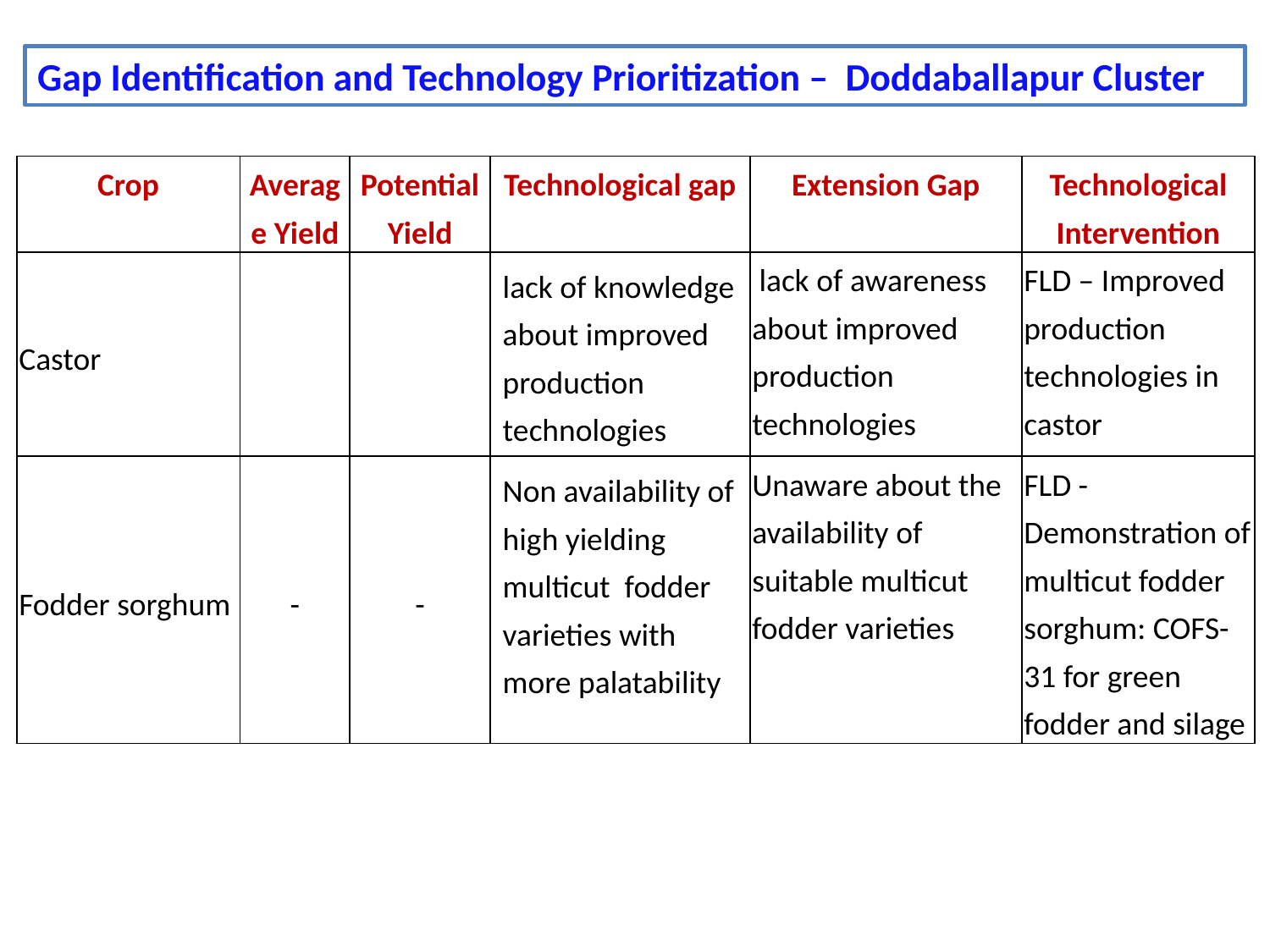

Gap Identification and Technology Prioritization –  Doddaballapur Cluster
| Crop | Average Yield | Potential Yield | Technological gap | Extension Gap | Technological Intervention |
| --- | --- | --- | --- | --- | --- |
| Castor |  |  | lack of knowledge about improved production technologies | lack of awareness about improved production technologies | FLD – Improved production technologies in castor |
| Fodder sorghum | - | - | Non availability of high yielding multicut fodder varieties with more palatability | Unaware about the availability of suitable multicut fodder varieties | FLD - Demonstration of multicut fodder sorghum: COFS-31 for green fodder and silage |